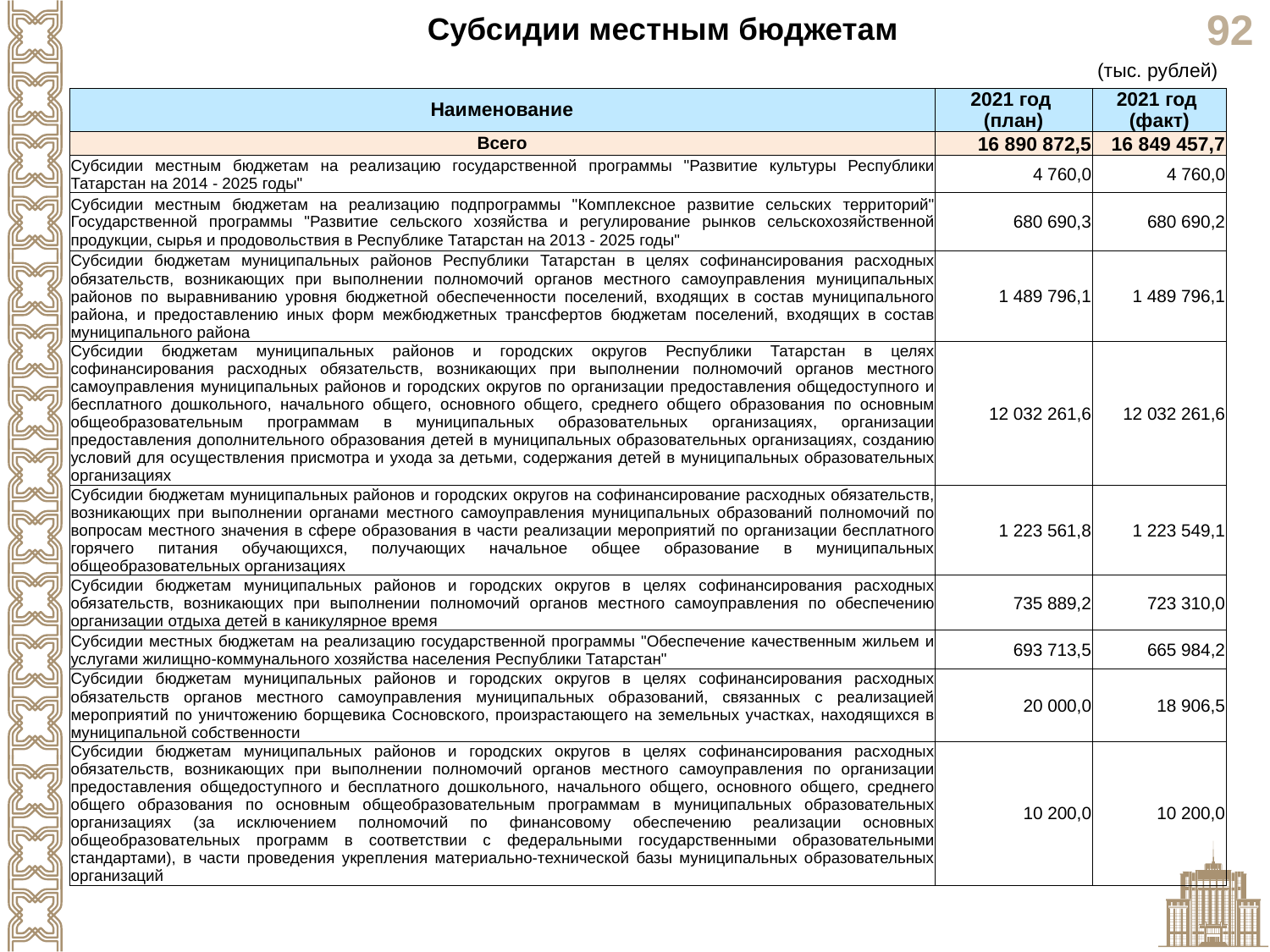

Субсидии местным бюджетам
(тыс. рублей)
| Наименование | 2021 год (план) | 2021 год (факт) |
| --- | --- | --- |
| Всего | 16 890 872,5 | 16 849 457,7 |
| Субсидии местным бюджетам на реализацию государственной программы "Развитие культуры Республики Татарстан на 2014 - 2025 годы" | 4 760,0 | 4 760,0 |
| Субсидии местным бюджетам на реализацию подпрограммы "Комплексное развитие сельских территорий" Государственной программы "Развитие сельского хозяйства и регулирование рынков сельскохозяйственной продукции, сырья и продовольствия в Республике Татарстан на 2013 - 2025 годы" | 680 690,3 | 680 690,2 |
| Субсидии бюджетам муниципальных районов Республики Татарстан в целях софинансирования расходных обязательств, возникающих при выполнении полномочий органов местного самоуправления муниципальных районов по выравниванию уровня бюджетной обеспеченности поселений, входящих в состав муниципального района, и предоставлению иных форм межбюджетных трансфертов бюджетам поселений, входящих в состав муниципального района | 1 489 796,1 | 1 489 796,1 |
| Субсидии бюджетам муниципальных районов и городских округов Республики Татарстан в целях софинансирования расходных обязательств, возникающих при выполнении полномочий органов местного самоуправления муниципальных районов и городских округов по организации предоставления общедоступного и бесплатного дошкольного, начального общего, основного общего, среднего общего образования по основным общеобразовательным программам в муниципальных образовательных организациях, организации предоставления дополнительного образования детей в муниципальных образовательных организациях, созданию условий для осуществления присмотра и ухода за детьми, содержания детей в муниципальных образовательных организациях | 12 032 261,6 | 12 032 261,6 |
| Субсидии бюджетам муниципальных районов и городских округов на софинансирование расходных обязательств, возникающих при выполнении органами местного самоуправления муниципальных образований полномочий по вопросам местного значения в сфере образования в части реализации мероприятий по организации бесплатного горячего питания обучающихся, получающих начальное общее образование в муниципальных общеобразовательных организациях | 1 223 561,8 | 1 223 549,1 |
| Субсидии бюджетам муниципальных районов и городских округов в целях софинансирования расходных обязательств, возникающих при выполнении полномочий органов местного самоуправления по обеспечению организации отдыха детей в каникулярное время | 735 889,2 | 723 310,0 |
| Субсидии местных бюджетам на реализацию государственной программы "Обеспечение качественным жильем и услугами жилищно-коммунального хозяйства населения Республики Татарстан" | 693 713,5 | 665 984,2 |
| Субсидии бюджетам муниципальных районов и городских округов в целях софинансирования расходных обязательств органов местного самоуправления муниципальных образований, связанных с реализацией мероприятий по уничтожению борщевика Сосновского, произрастающего на земельных участках, находящихся в муниципальной собственности | 20 000,0 | 18 906,5 |
| Субсидии бюджетам муниципальных районов и городских округов в целях софинансирования расходных обязательств, возникающих при выполнении полномочий органов местного самоуправления по организации предоставления общедоступного и бесплатного дошкольного, начального общего, основного общего, среднего общего образования по основным общеобразовательным программам в муниципальных образовательных организациях (за исключением полномочий по финансовому обеспечению реализации основных общеобразовательных программ в соответствии с федеральными государственными образовательными стандартами), в части проведения укрепления материально-технической базы муниципальных образовательных организаций | 10 200,0 | 10 200,0 |